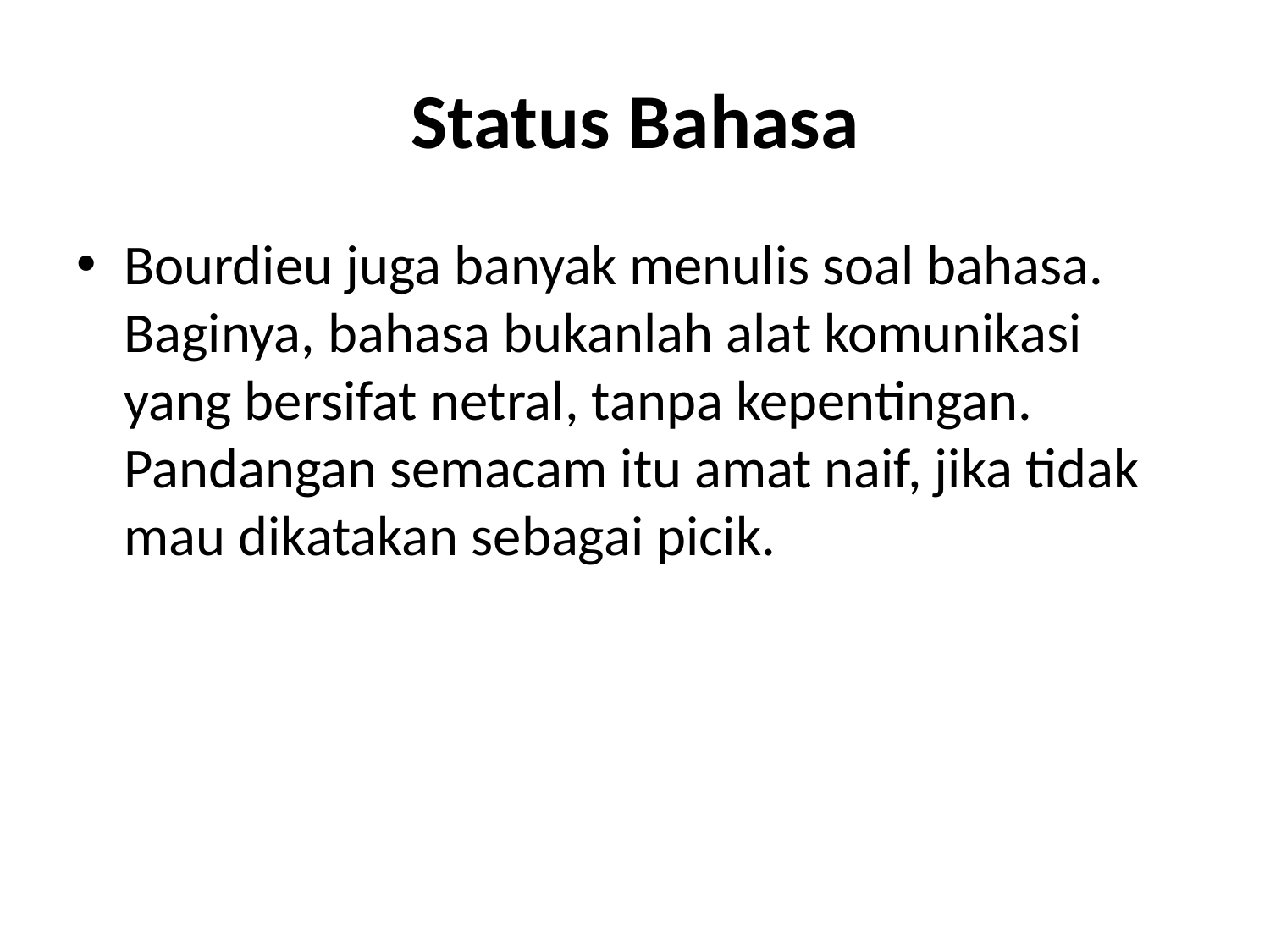

# Status Bahasa
Bourdieu juga banyak menulis soal bahasa. Baginya, bahasa bukanlah alat komunikasi yang bersifat netral, tanpa kepentingan. Pandangan semacam itu amat naif, jika tidak mau dikatakan sebagai picik.